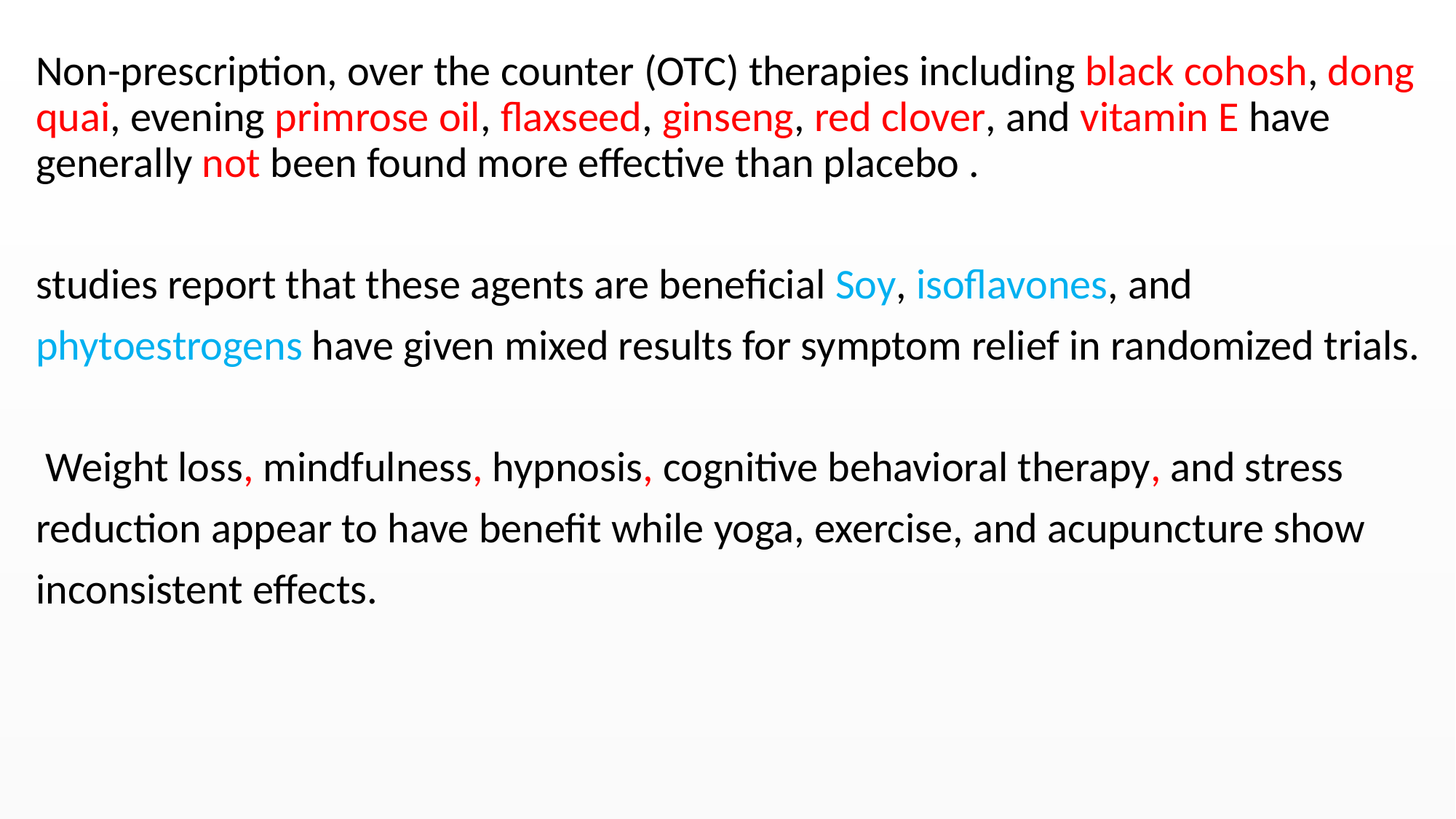

#
Non-prescription, over the counter (OTC) therapies including black cohosh, dong quai, evening primrose oil, flaxseed, ginseng, red clover, and vitamin E have generally not been found more effective than placebo .

studies report that these agents are beneficial Soy, isoflavones, and
phytoestrogens have given mixed results for symptom relief in randomized trials.

 Weight loss, mindfulness, hypnosis, cognitive behavioral therapy, and stress
reduction appear to have benefit while yoga, exercise, and acupuncture show
inconsistent effects.